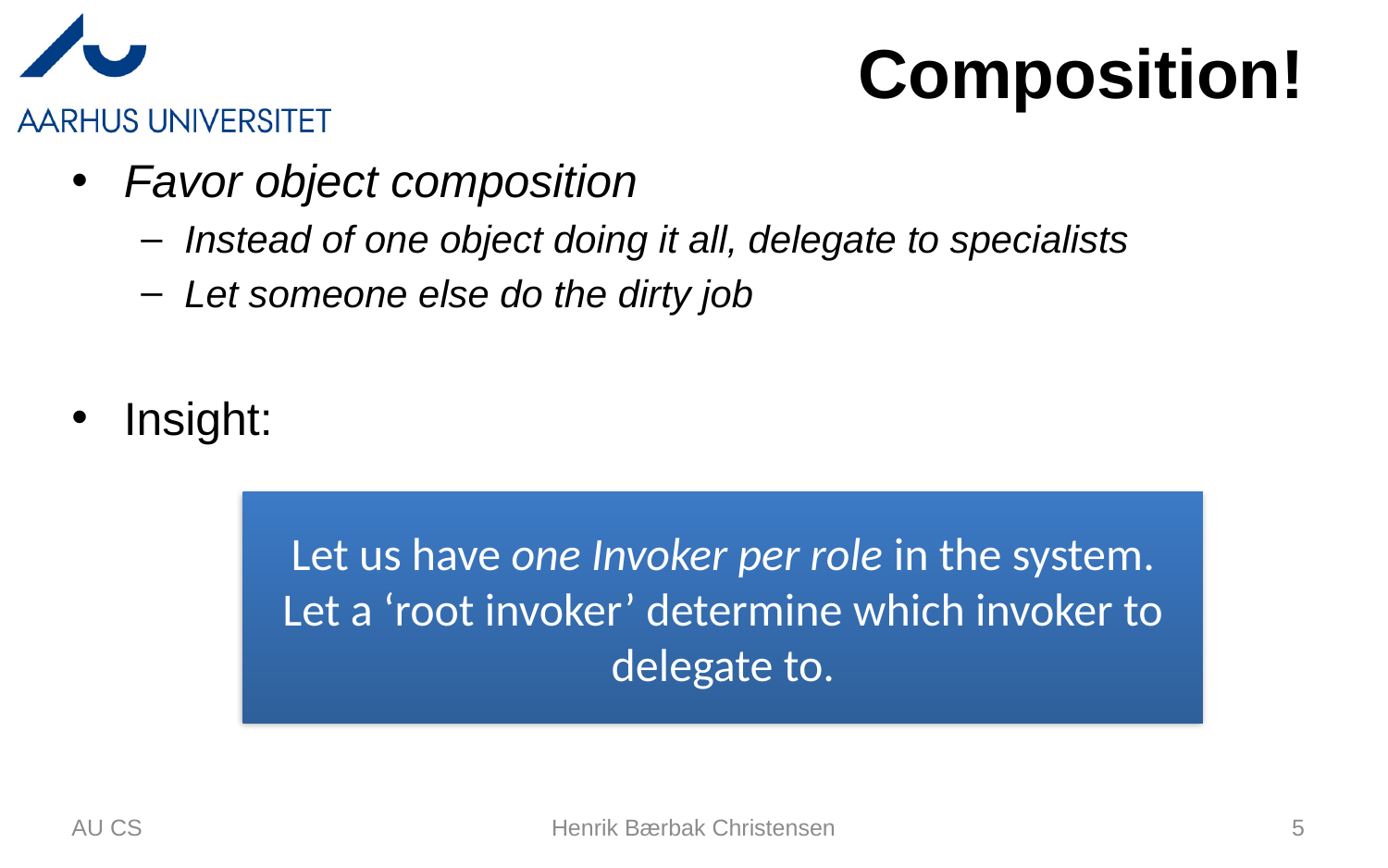

# Composition!
Favor object composition
Instead of one object doing it all, delegate to specialists
Let someone else do the dirty job

Insight:

Let us have one Invoker per role in the system.
Let a ‘root invoker’ determine which invoker to delegate to.
AU CS
Henrik Bærbak Christensen
5